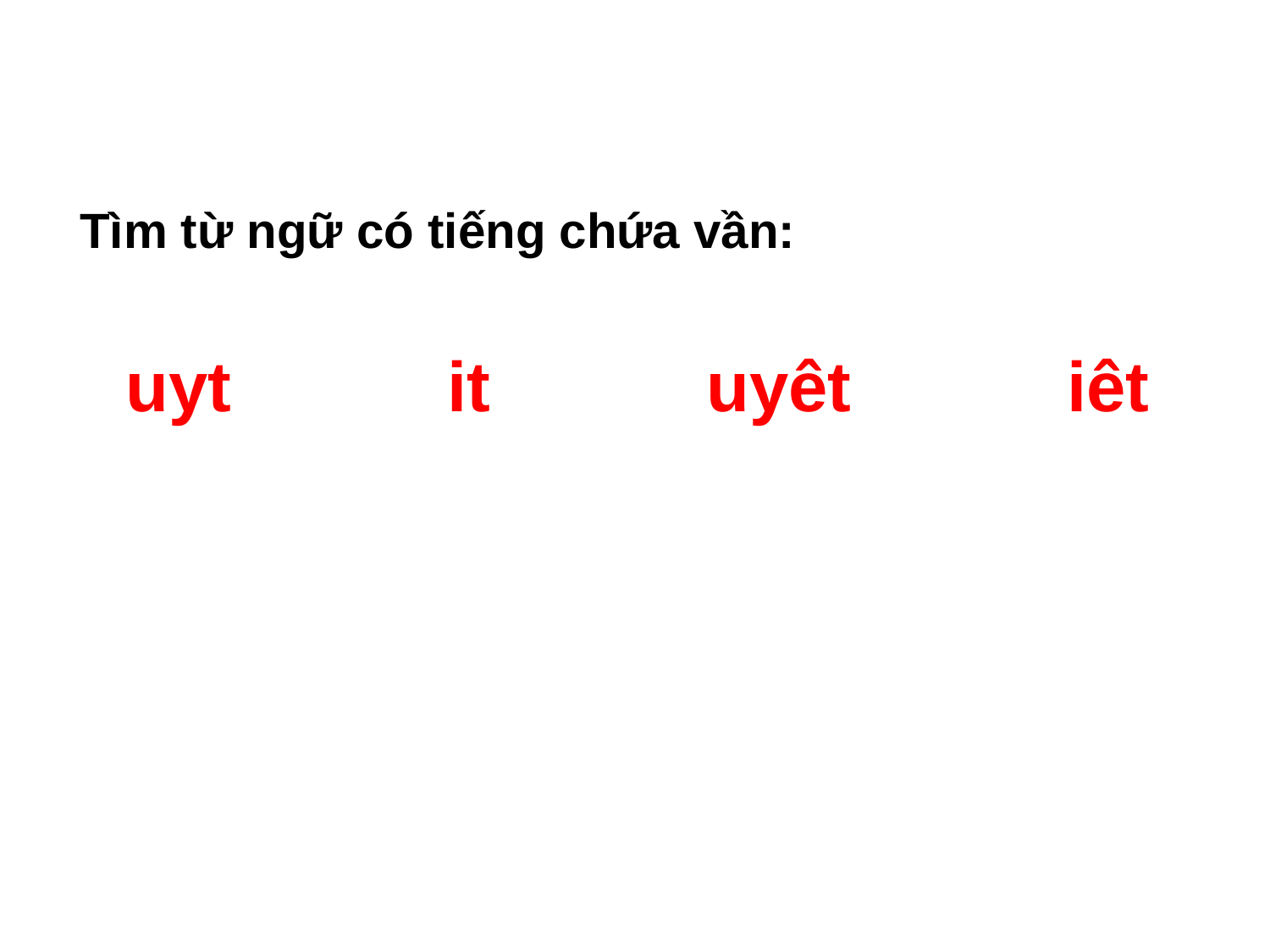

Tìm từ ngữ có tiếng chứa vần:
uyt           it           uyêt           iêt